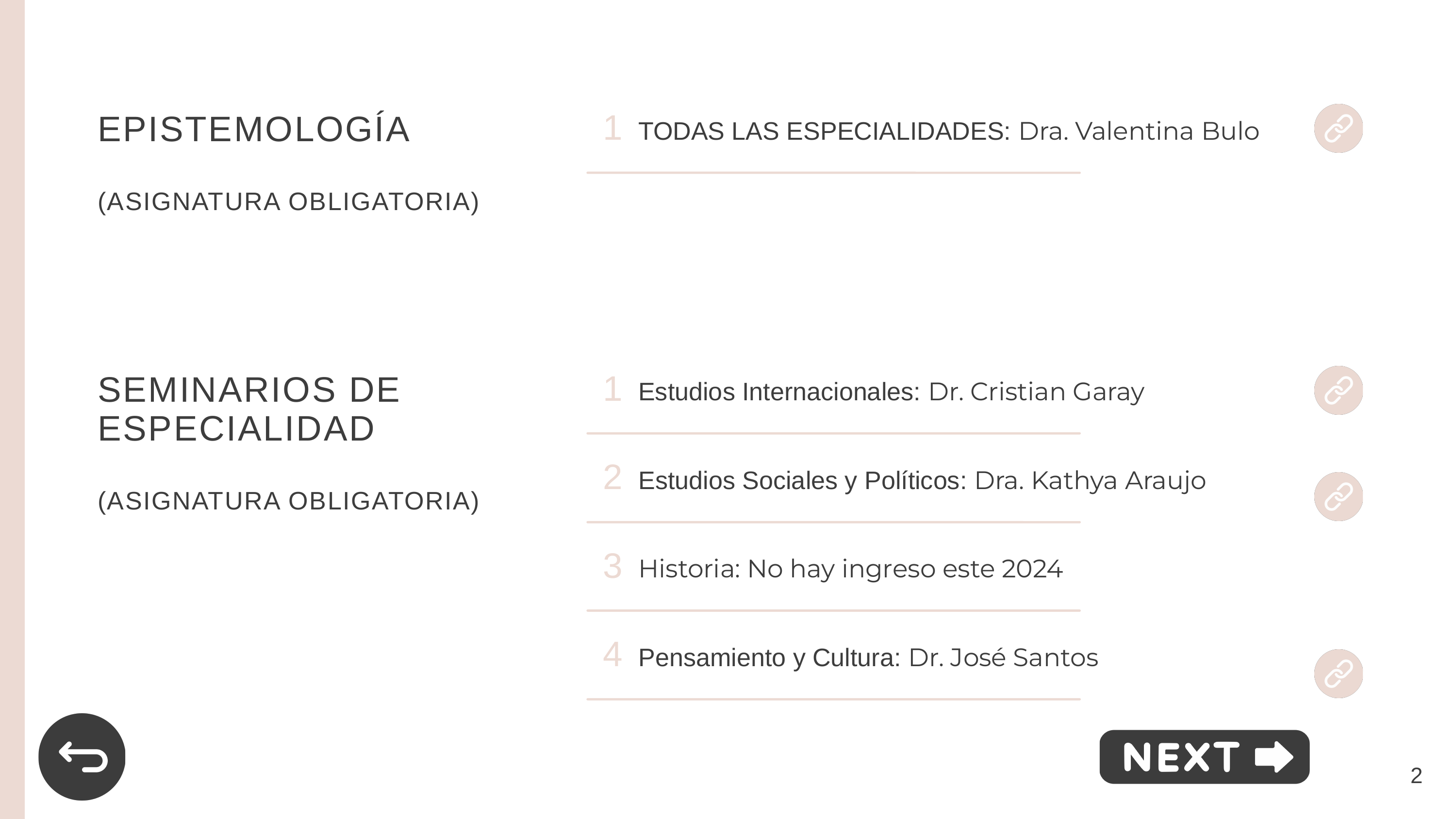

EPISTEMOLOGÍA

(ASIGNATURA OBLIGATORIA)

1
TODAS LAS ESPECIALIDADES: Dra. Valentina Bulo

SEMINARIOS DE ESPECIALIDAD

(ASIGNATURA OBLIGATORIA)

1
Estudios Internacionales: Dr. Cristian Garay

2
Estudios Sociales y Políticos: Dra. Kathya Araujo

3
Historia: No hay ingreso este 2024

4
Pensamiento y Cultura: Dr. José Santos

2